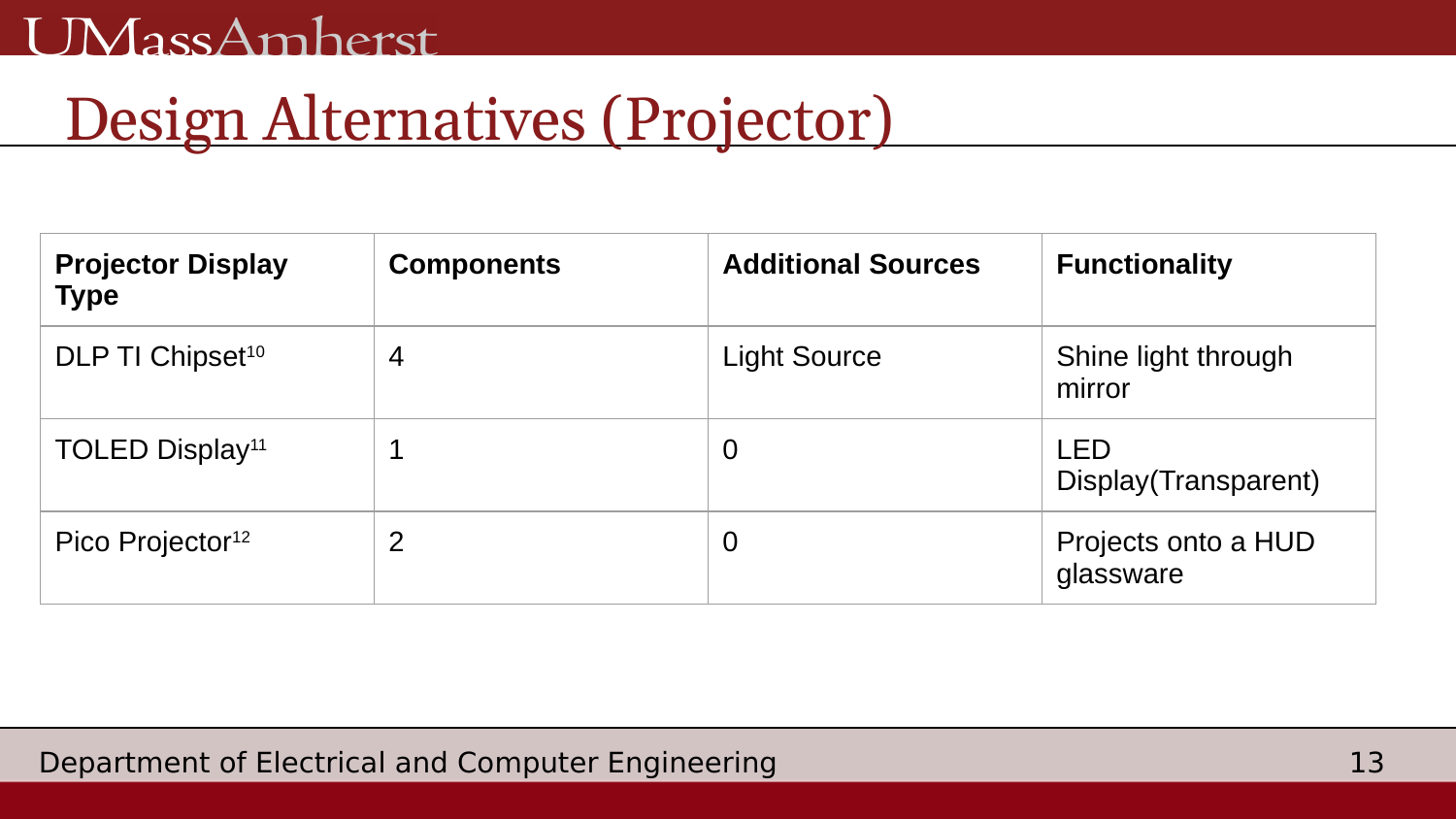

# Design Alternatives (Projector)
| Projector Display Type | Components | Additional Sources | Functionality |
| --- | --- | --- | --- |
| DLP TI Chipset10 | 4 | Light Source | Shine light through mirror |
| TOLED Display11 | 1 | 0 | LED Display(Transparent) |
| Pico Projector12 | 2 | 0 | Projects onto a HUD glassware |